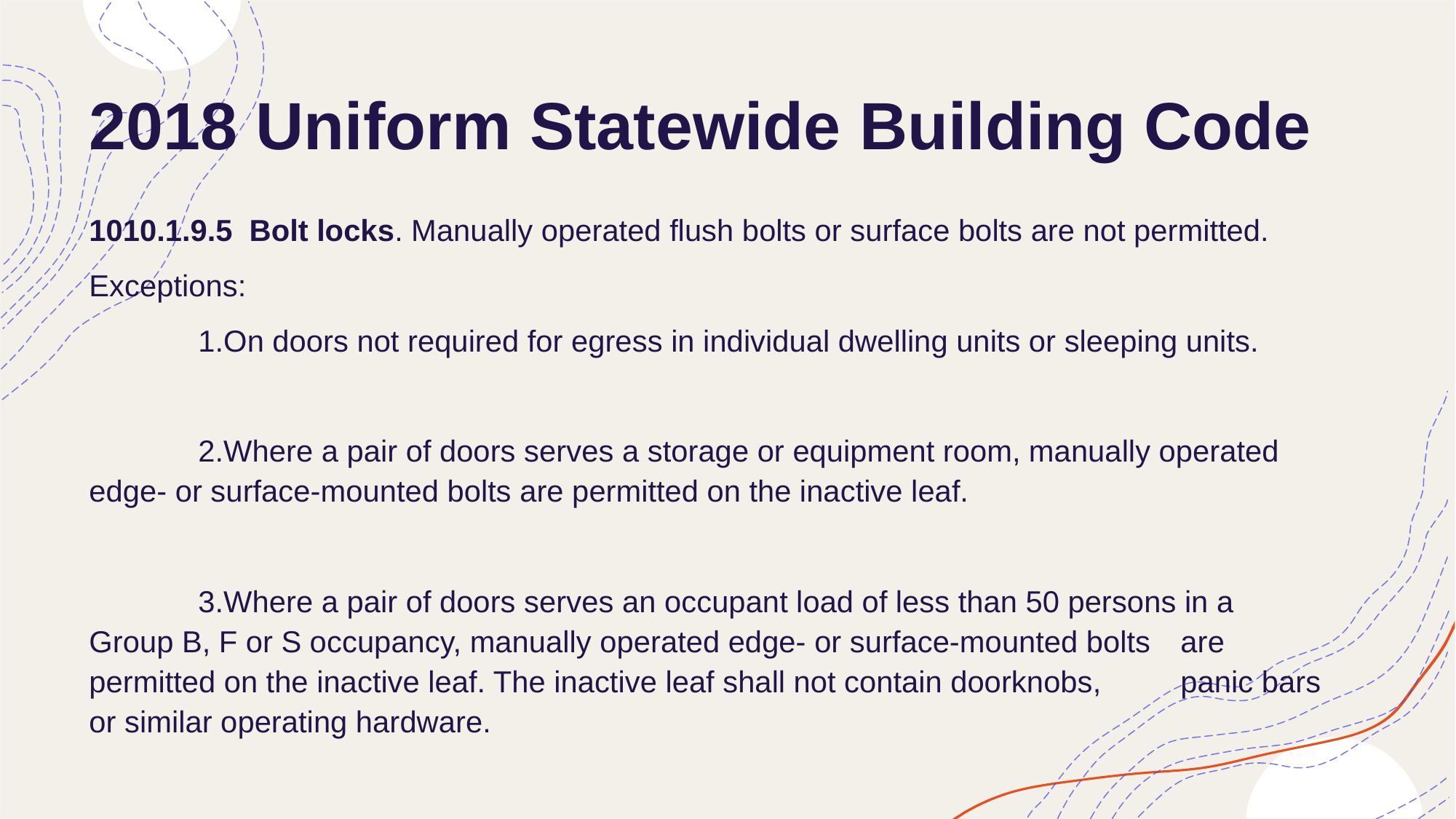

# 2018 Uniform Statewide Building Code
1010.1.9.5  Bolt locks. Manually operated flush bolts or surface bolts are not permitted.
Exceptions:
	1.On doors not required for egress in individual dwelling units or sleeping units.

	2.Where a pair of doors serves a storage or equipment room, manually operated 	edge- or surface-mounted bolts are permitted on the inactive leaf.

	3.Where a pair of doors serves an occupant load of less than 50 persons in a 	Group B, F or S occupancy, manually operated edge- or surface-mounted bolts 	are permitted on the inactive leaf. The inactive leaf shall not contain doorknobs, 	panic bars or similar operating hardware.